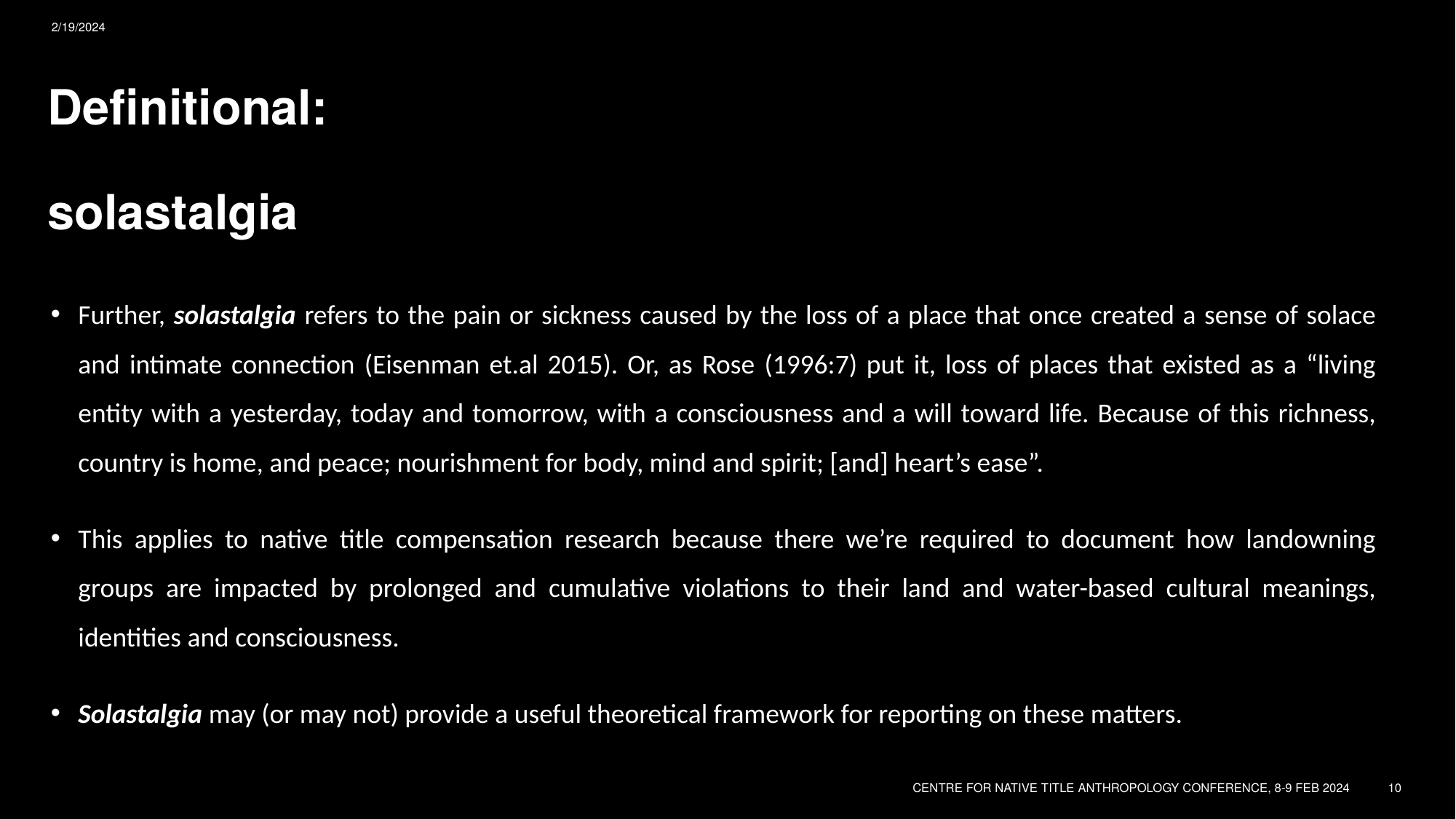

2/19/2024
# Definitional: solastalgia
Further, solastalgia refers to the pain or sickness caused by the loss of a place that once created a sense of solace and intimate connection (Eisenman et.al 2015). Or, as Rose (1996:7) put it, loss of places that existed as a “living entity with a yesterday, today and tomorrow, with a consciousness and a will toward life. Because of this richness, country is home, and peace; nourishment for body, mind and spirit; [and] heart’s ease”.
This applies to native title compensation research because there we’re required to document how landowning groups are impacted by prolonged and cumulative violations to their land and water-based cultural meanings, identities and consciousness.
Solastalgia may (or may not) provide a useful theoretical framework for reporting on these matters.

Centre for Native Title Anthropology Conference, 8-9 Feb 2024
10